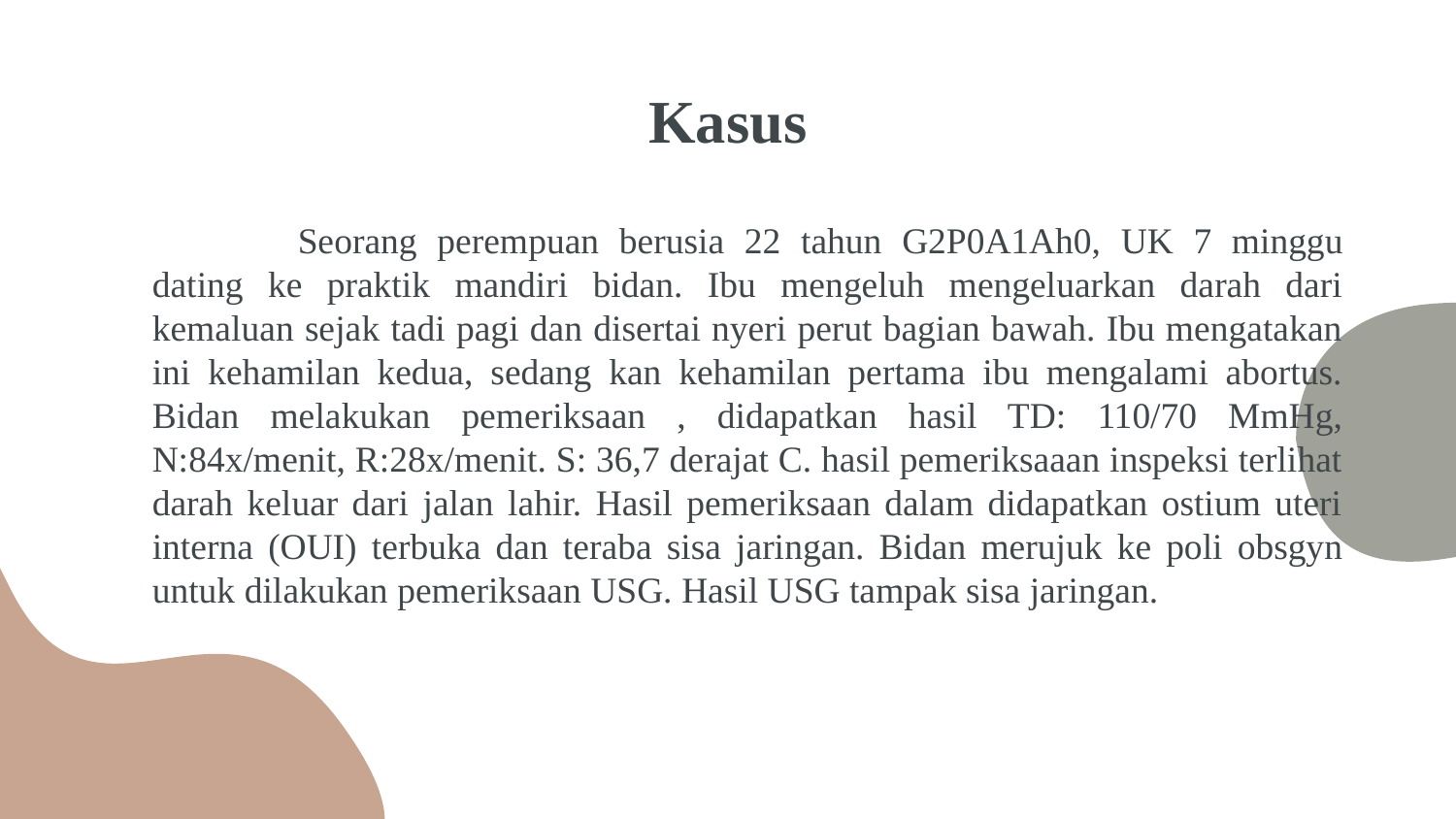

# Kasus
	Seorang perempuan berusia 22 tahun G2P0A1Ah0, UK 7 minggu dating ke praktik mandiri bidan. Ibu mengeluh mengeluarkan darah dari kemaluan sejak tadi pagi dan disertai nyeri perut bagian bawah. Ibu mengatakan ini kehamilan kedua, sedang kan kehamilan pertama ibu mengalami abortus. Bidan melakukan pemeriksaan , didapatkan hasil TD: 110/70 MmHg, N:84x/menit, R:28x/menit. S: 36,7 derajat C. hasil pemeriksaaan inspeksi terlihat darah keluar dari jalan lahir. Hasil pemeriksaan dalam didapatkan ostium uteri interna (OUI) terbuka dan teraba sisa jaringan. Bidan merujuk ke poli obsgyn untuk dilakukan pemeriksaan USG. Hasil USG tampak sisa jaringan.